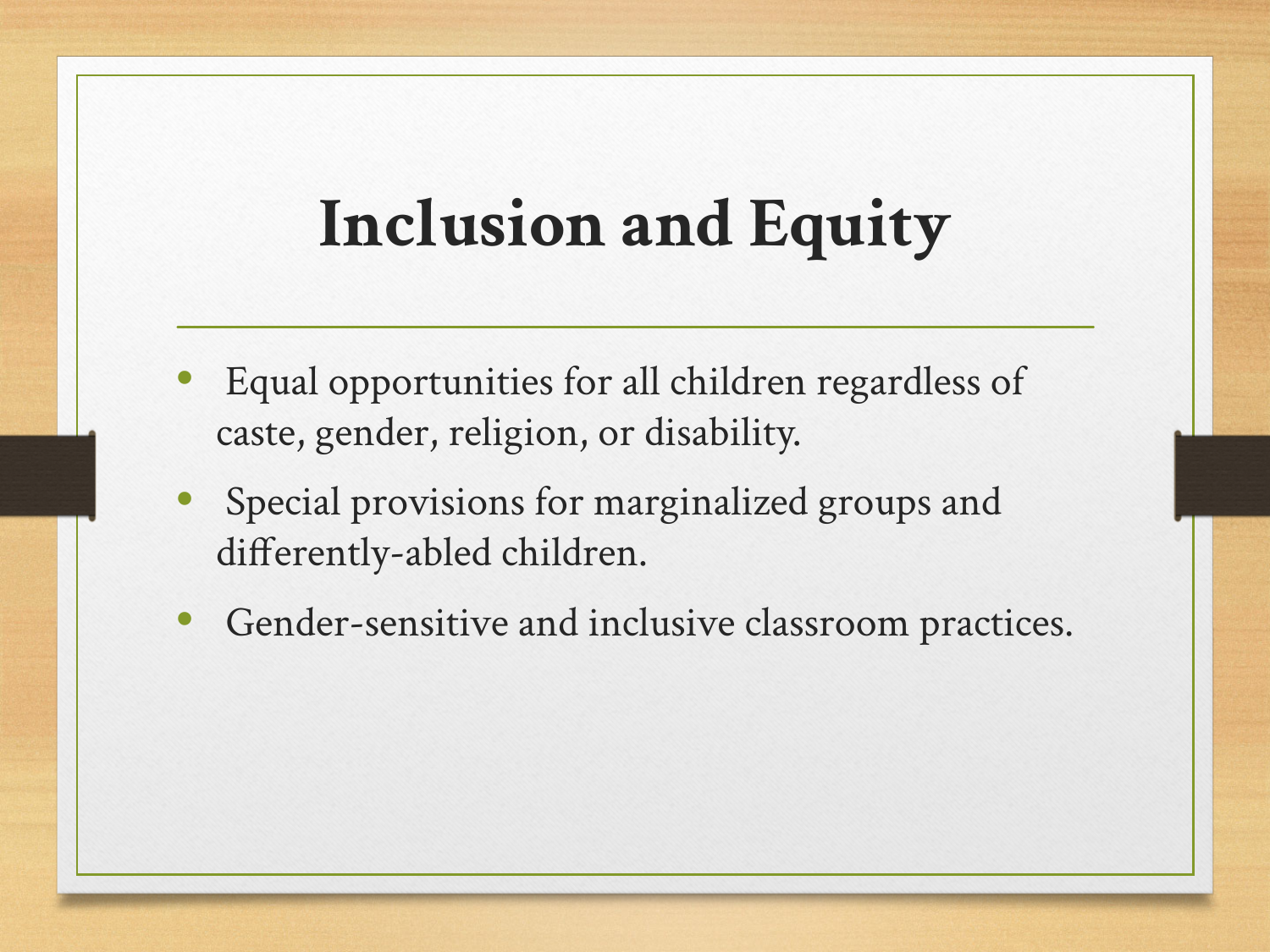

# Inclusion and Equity
 Equal opportunities for all children regardless of caste, gender, religion, or disability.
 Special provisions for marginalized groups and differently-abled children.
 Gender-sensitive and inclusive classroom practices.